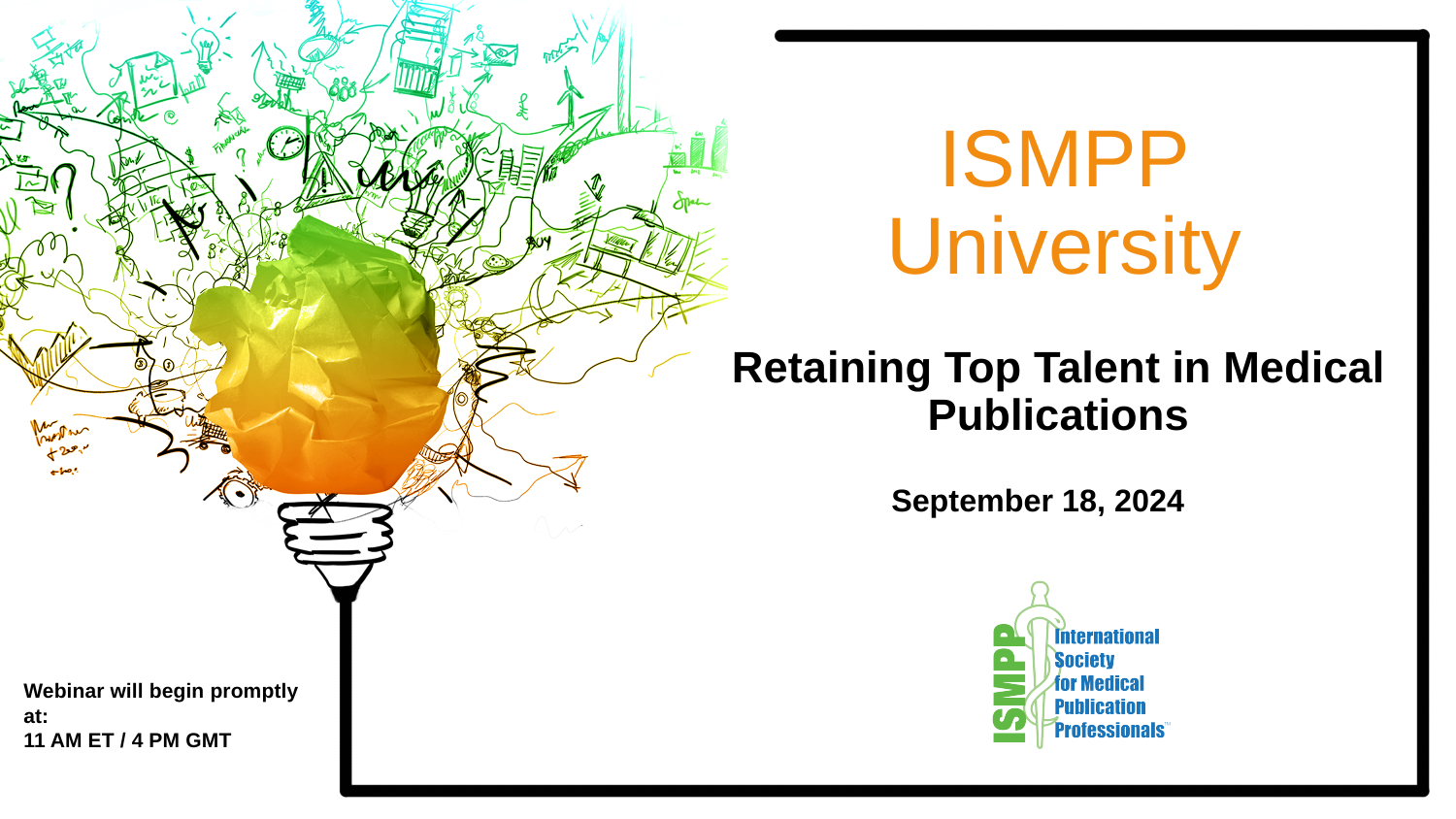

# ISMPP University
Retaining Top Talent in Medical Publications
September 18, 2024

Webinar will begin promptly at:
11 AM ET / 4 PM GMT